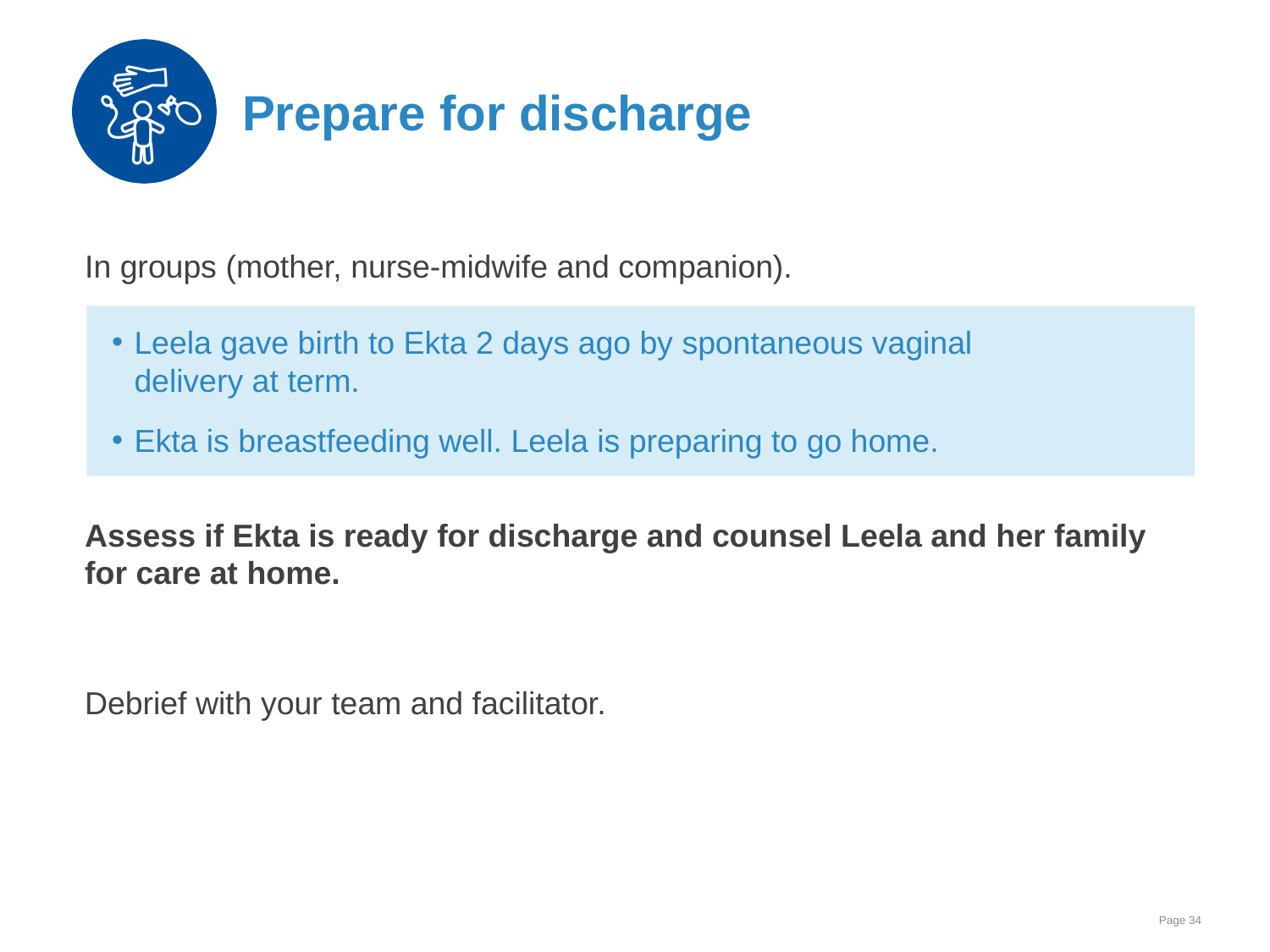

# Prepare for discharge
In groups (mother, nurse-midwife and companion).

Assess if Ekta is ready for discharge and counsel Leela and her family
for care at home.

Debrief with your team and facilitator.

Leela gave birth to Ekta 2 days ago by spontaneous vaginal
delivery at term.
Ekta is breastfeeding well. Leela is preparing to go home.